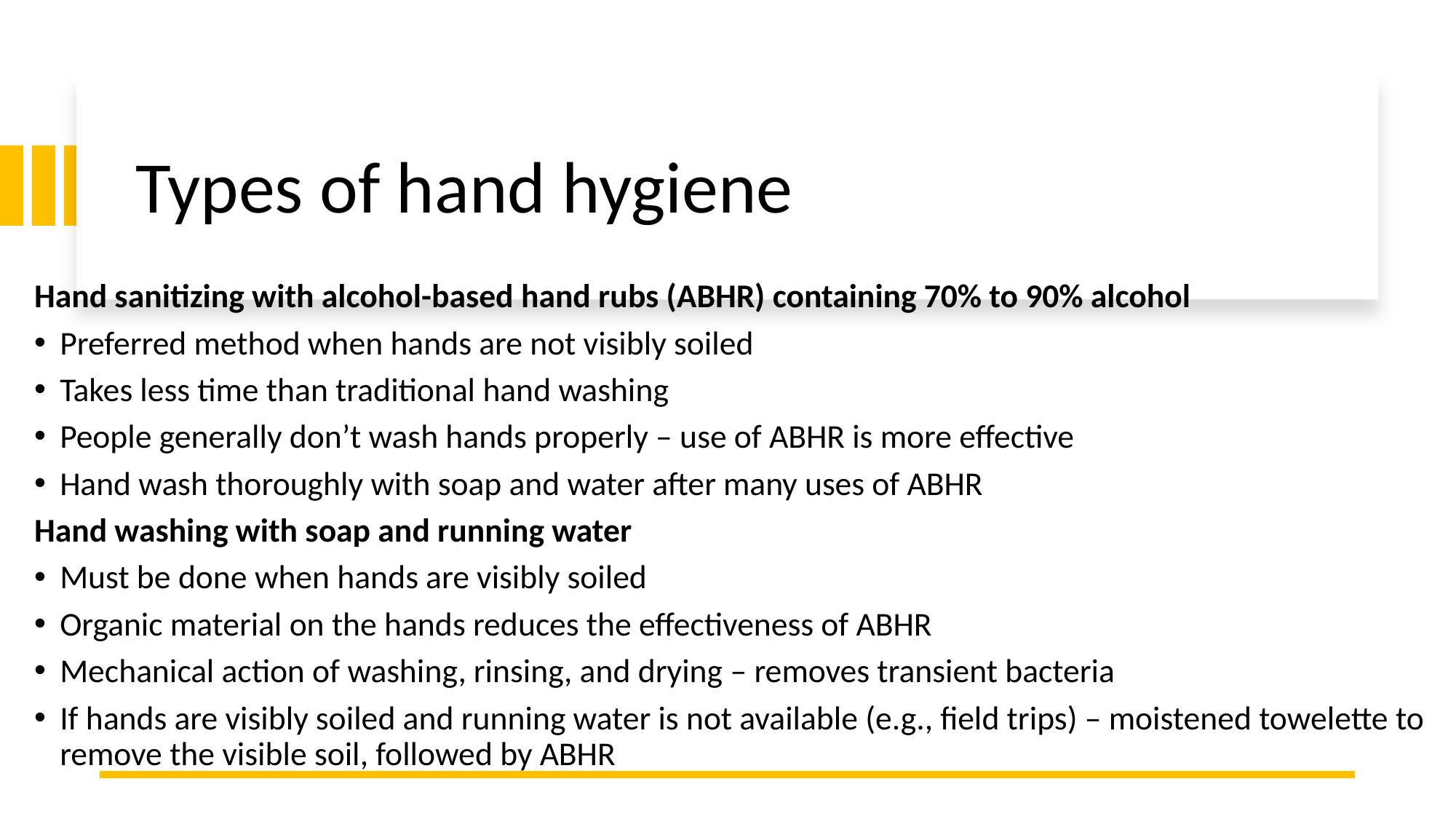

# Types of hand hygiene

Hand sanitizing with alcohol-based hand rubs (ABHR) containing 70% to 90% alcohol
Preferred method when hands are not visibly soiled
Takes less time than traditional hand washing
People generally don’t wash hands properly – use of ABHR is more effective
Hand wash thoroughly with soap and water after many uses of ABHR
Hand washing with soap and running water
Must be done when hands are visibly soiled
Organic material on the hands reduces the effectiveness of ABHR
Mechanical action of washing, rinsing, and drying – removes transient bacteria
If hands are visibly soiled and running water is not available (e.g., field trips) – moistened towelette to remove the visible soil, followed by ABHR

11